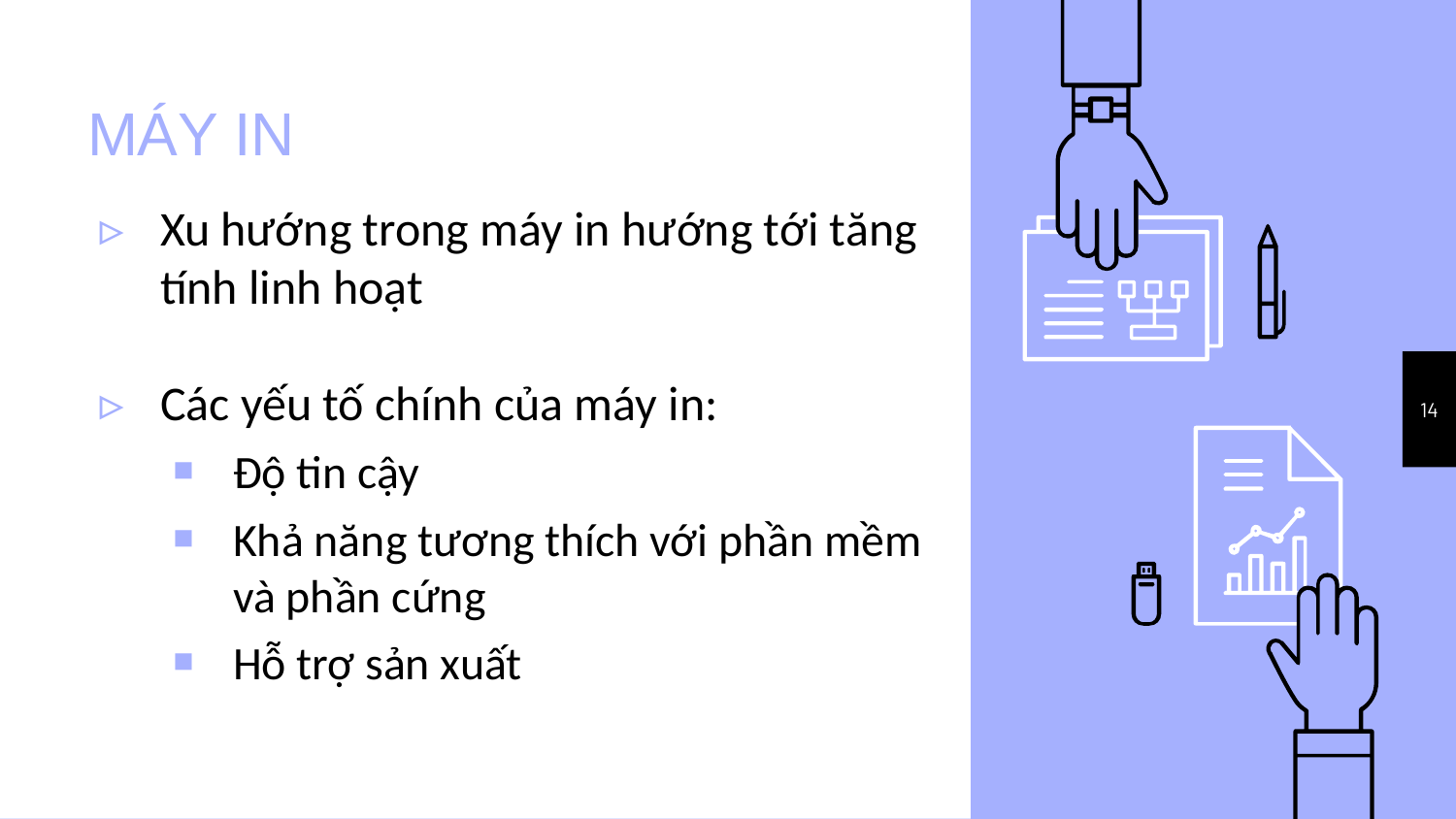

# MÁY IN
Xu hướng trong máy in hướng tới tăng tính linh hoạt

Các yếu tố chính của máy in:
Độ tin cậy
Khả năng tương thích với phần mềm và phần cứng
Hỗ trợ sản xuất

14